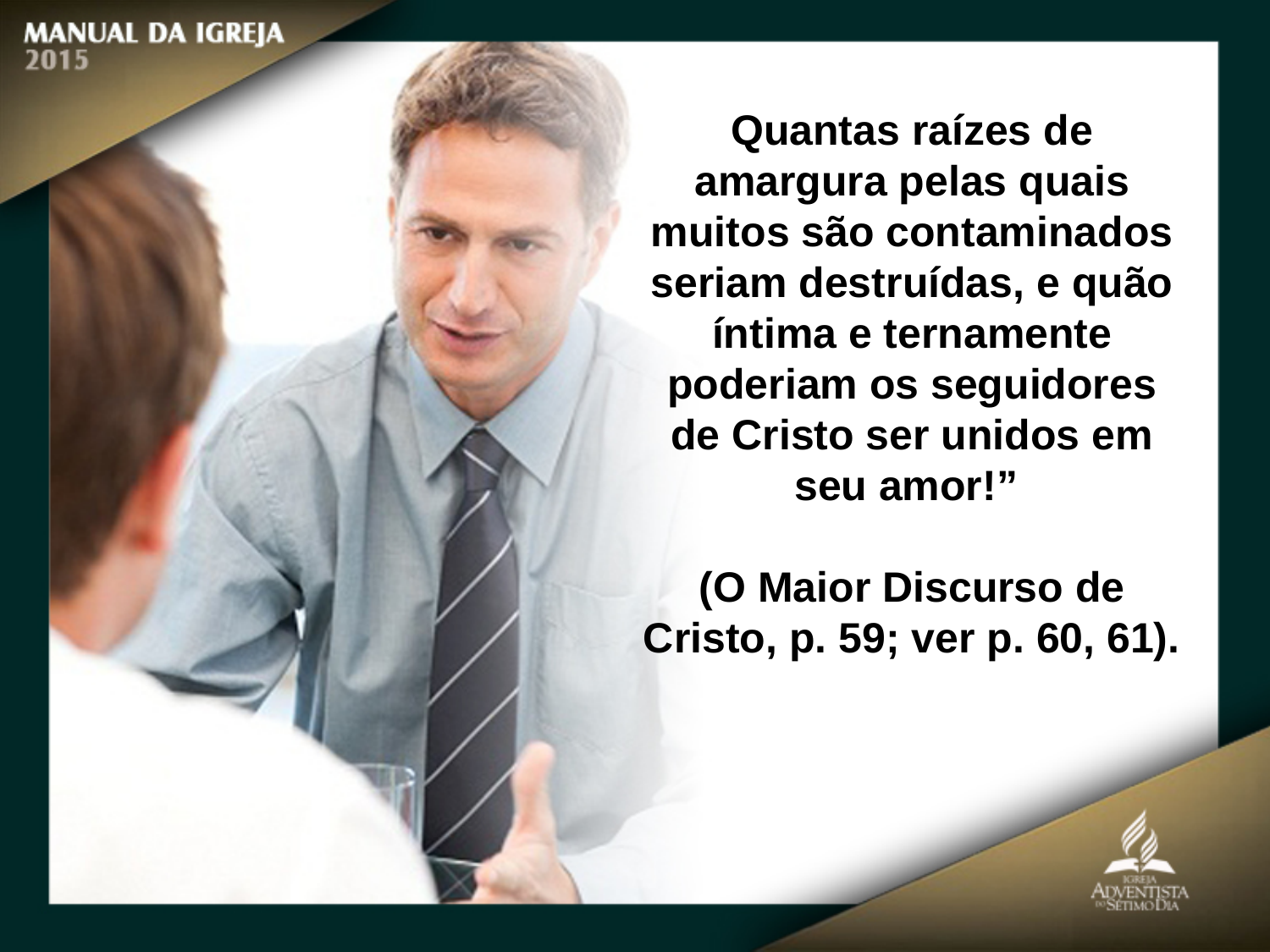

Quantas raízes de amargura pelas quais muitos são contaminados
seriam destruídas, e quão íntima e ternamente poderiam os seguidores de Cristo ser unidos em seu amor!”

(O Maior Discurso de Cristo, p. 59; ver p. 60, 61).